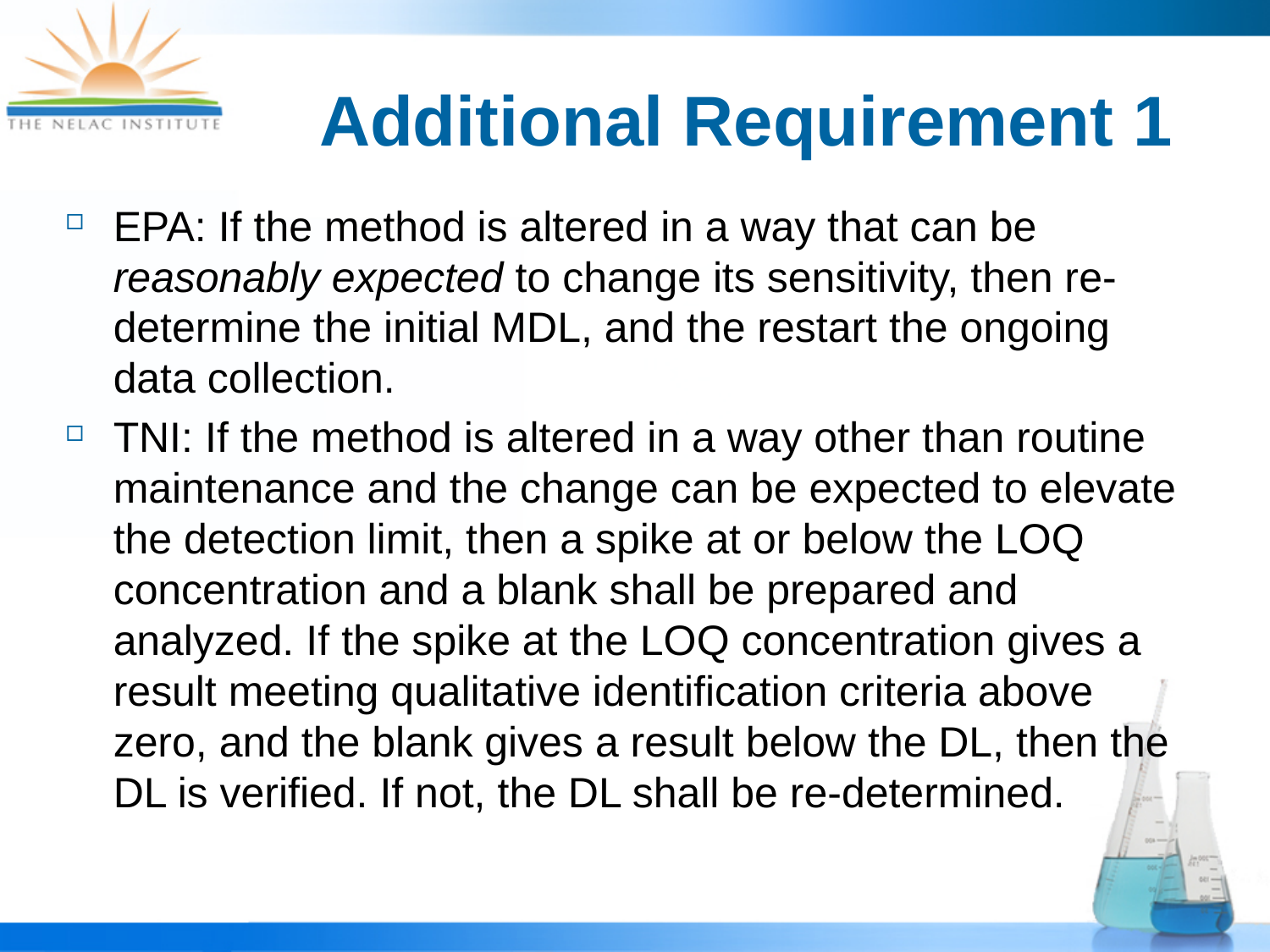

# Additional Requirement 1
EPA: If the method is altered in a way that can be reasonably expected to change its sensitivity, then re-determine the initial MDL, and the restart the ongoing data collection.
TNI: If the method is altered in a way other than routine maintenance and the change can be expected to elevate the detection limit, then a spike at or below the LOQ concentration and a blank shall be prepared and analyzed. If the spike at the LOQ concentration gives a result meeting qualitative identification criteria above zero, and the blank gives a result below the DL, then the DL is verified. If not, the DL shall be re-determined.